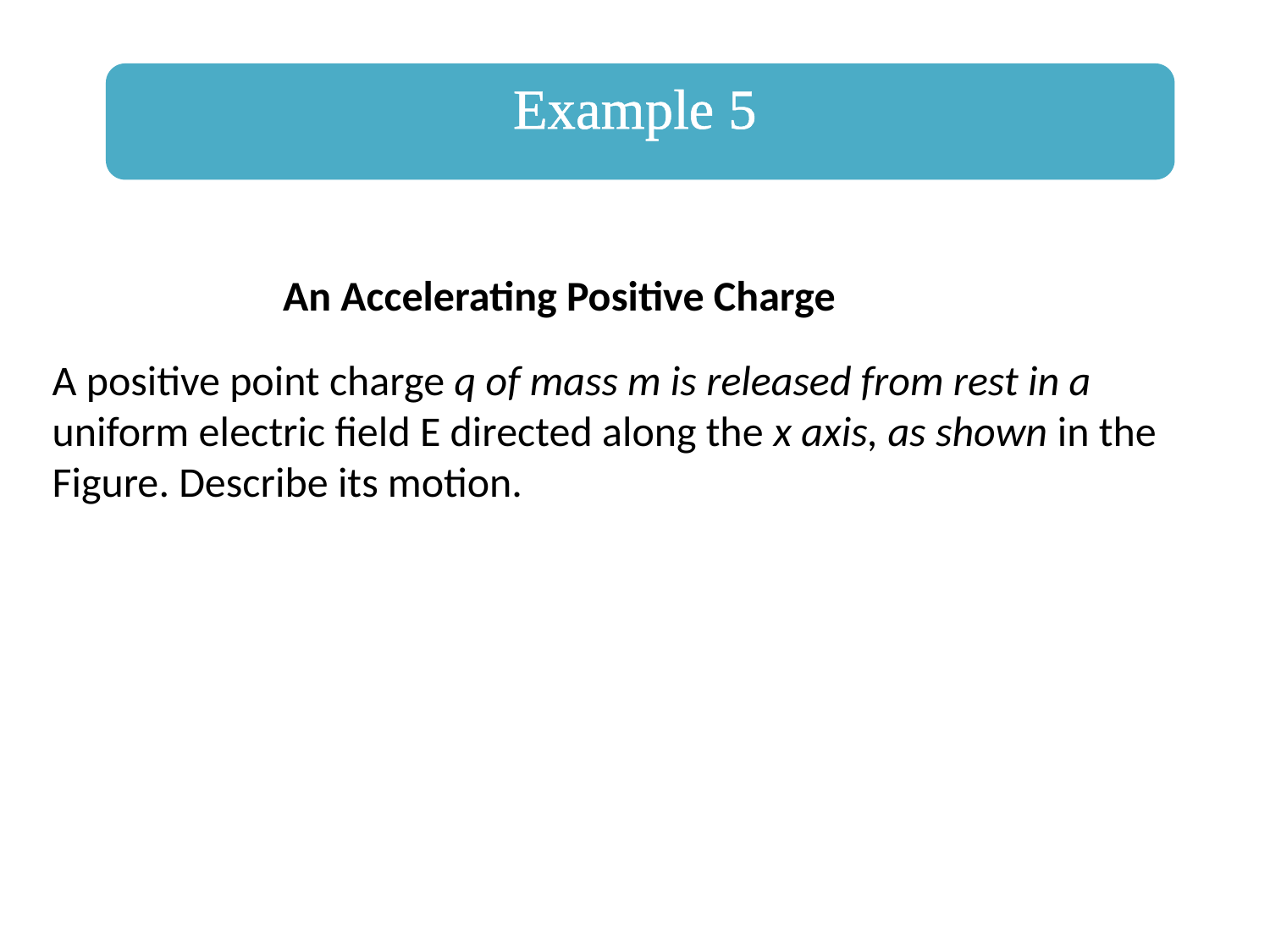

Example 5

 An Accelerating Positive Charge

A positive point charge q of mass m is released from rest in a uniform electric field E directed along the x axis, as shown in the Figure. Describe its motion.